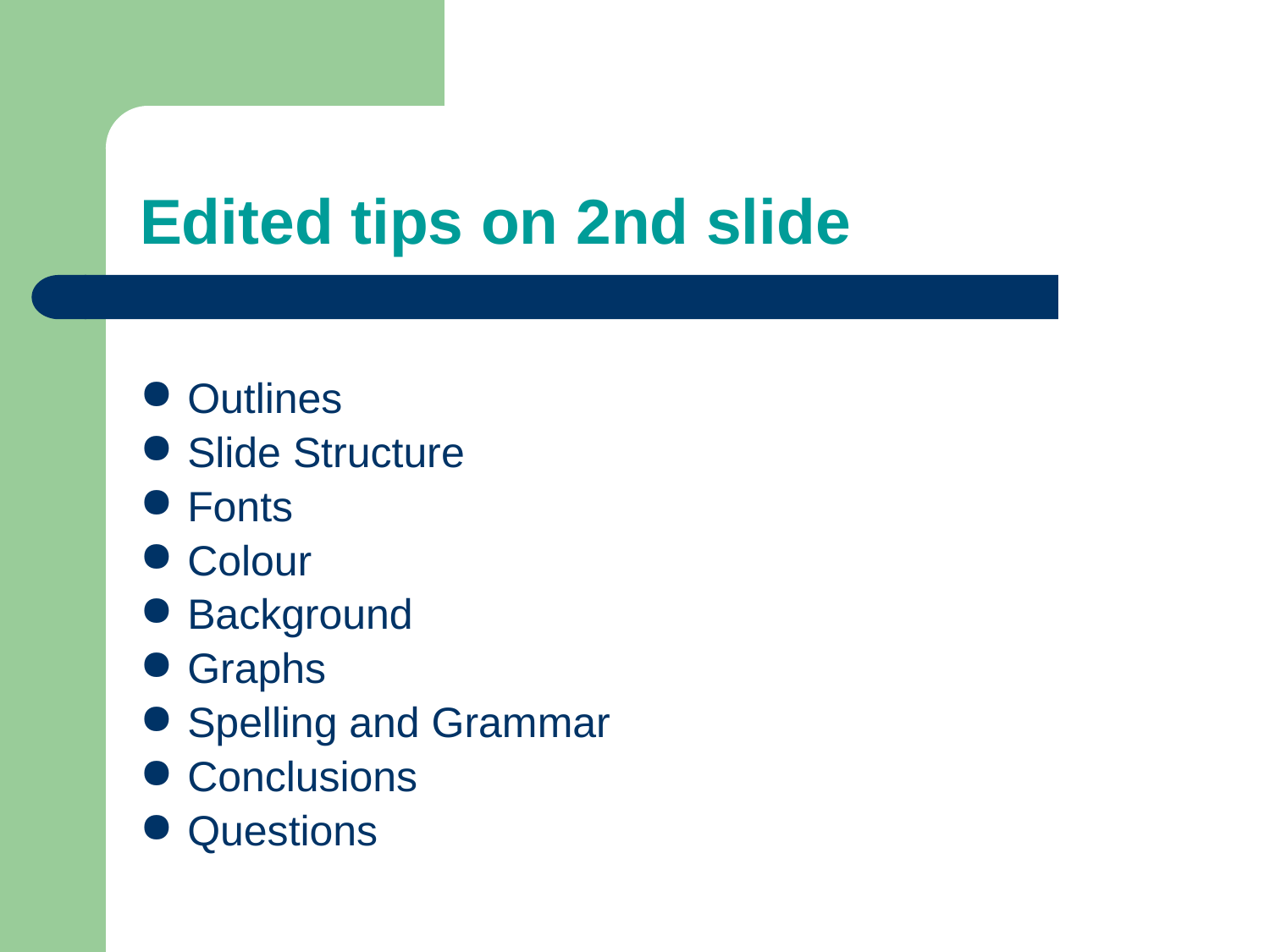

# Edited tips on 2nd slide
Outlines
Slide Structure
Fonts
Colour
Background
Graphs
Spelling and Grammar
Conclusions
Questions